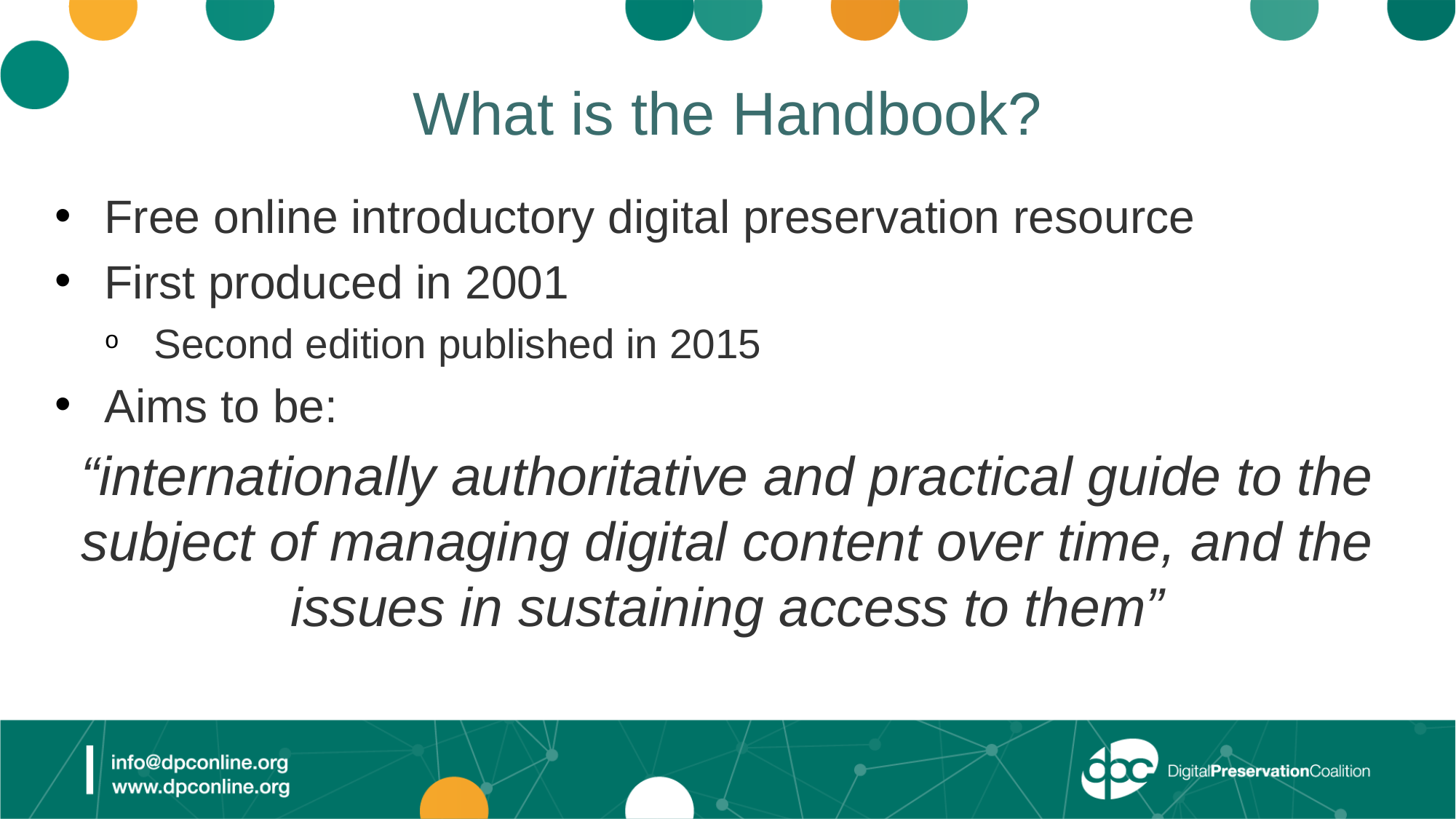

# What is the Handbook?
Free online introductory digital preservation resource
First produced in 2001
Second edition published in 2015
Aims to be:
“internationally authoritative and practical guide to the subject of managing digital content over time, and the issues in sustaining access to them”